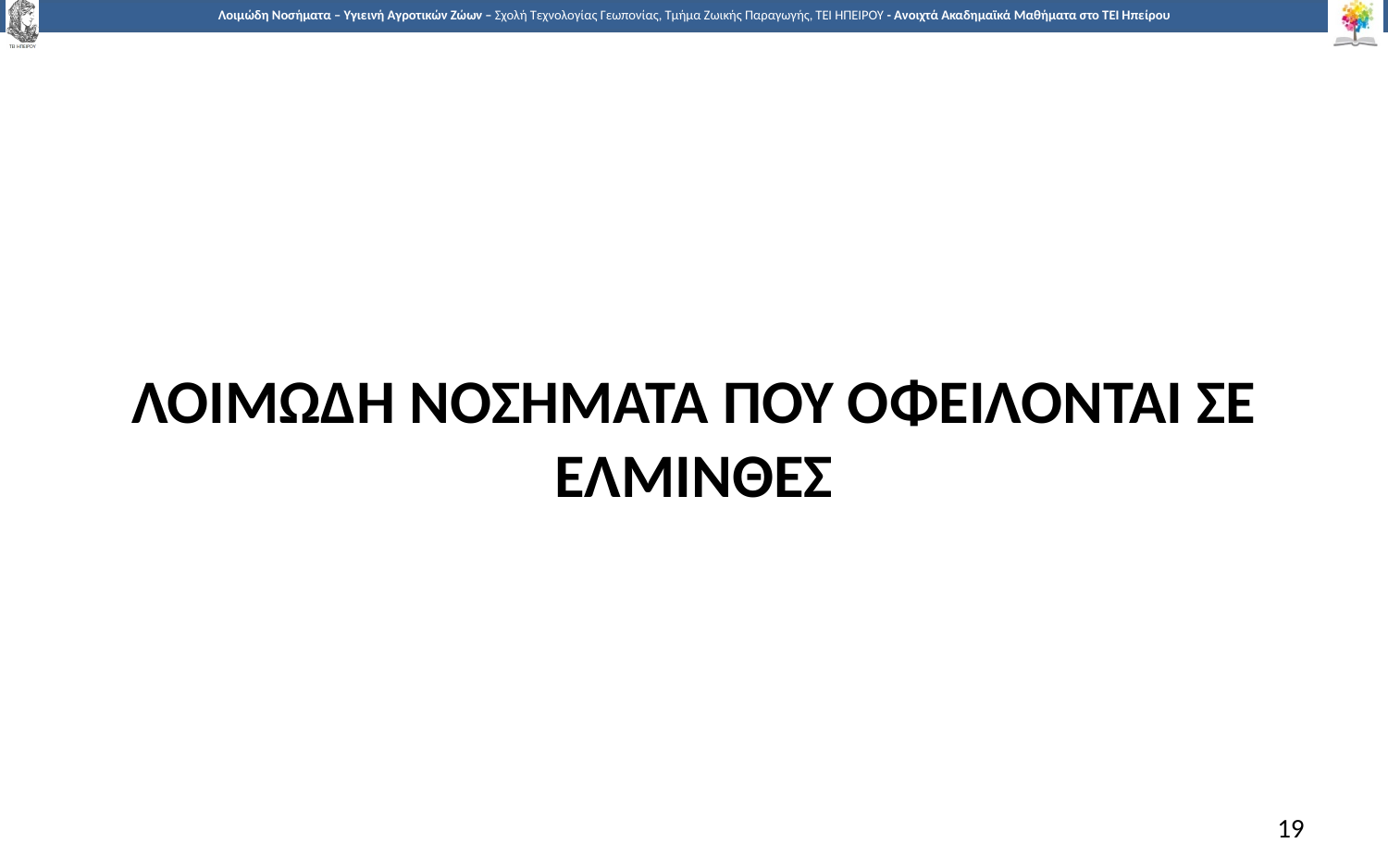

ΛΟΙΜΩΔΗ ΝΟΣΗΜΑΤΑ ΠΟΥ ΟΦΕΙΛΟΝΤΑΙ ΣΕ ΕΛΜΙΝΘΕΣ
19